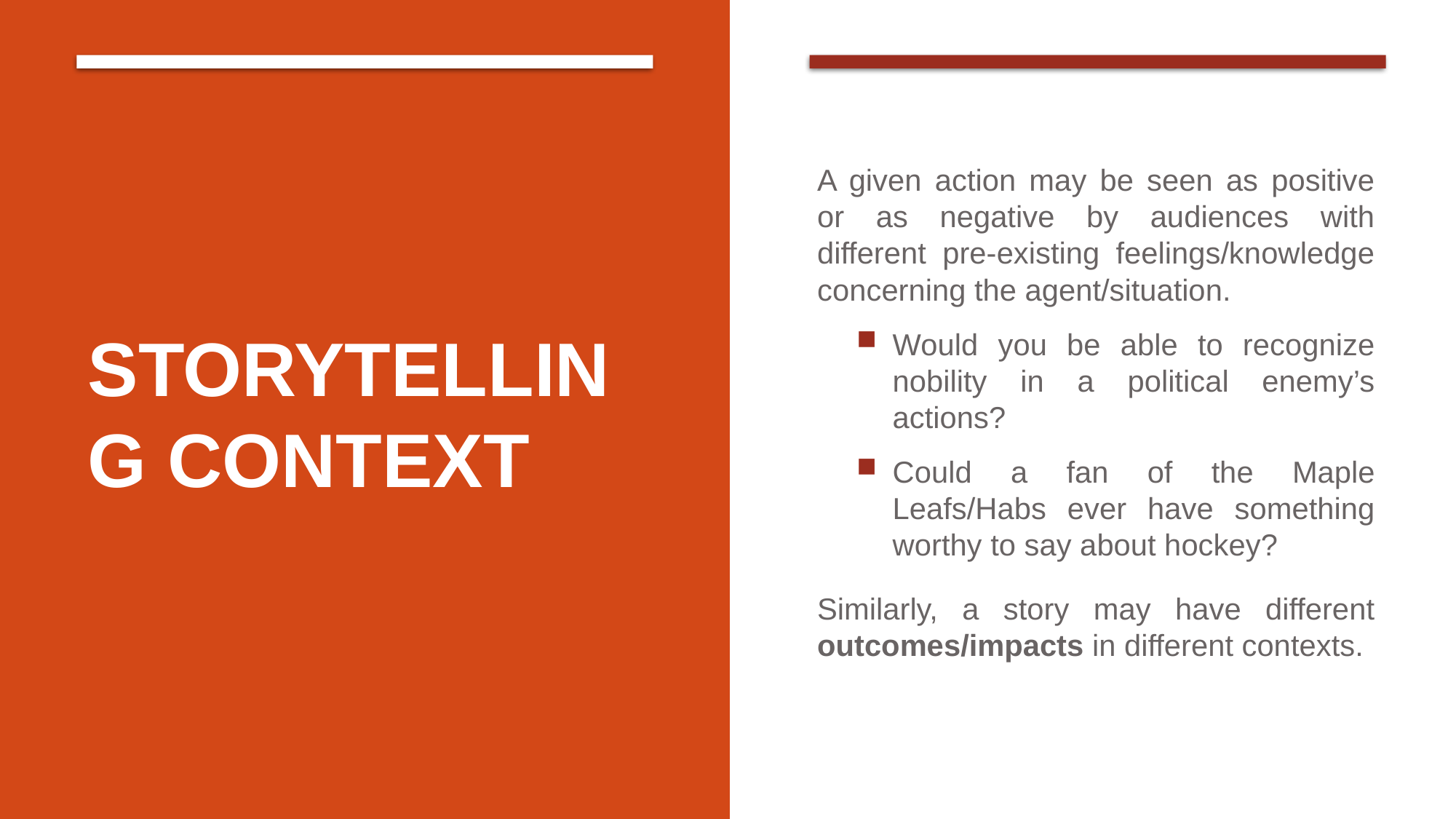

# Storytelling Context
A given action may be seen as positive or as negative by audiences with different pre-existing feelings/knowledge concerning the agent/situation.
Would you be able to recognize nobility in a political enemy’s actions?
Could a fan of the Maple Leafs/Habs ever have something worthy to say about hockey?
Similarly, a story may have different outcomes/impacts in different contexts.